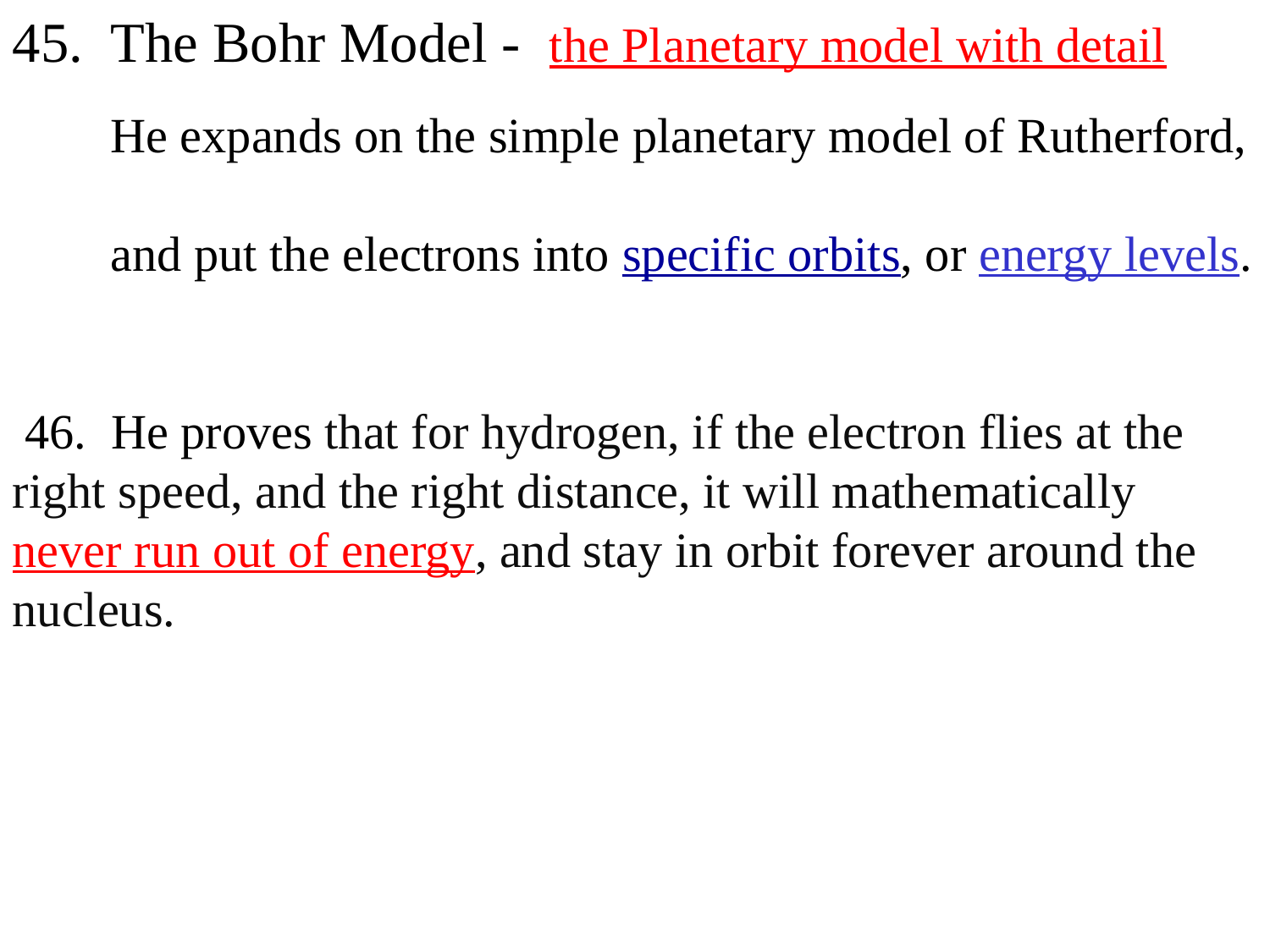

45.  The Bohr Model -  the Planetary model with detail
        He expands on the simple planetary model of Rutherford,
        and put the electrons into specific orbits, or energy levels.

 46.  He proves that for hydrogen, if the electron flies at the right speed, and the right distance, it will mathematically never run out of energy, and stay in orbit forever around the nucleus.